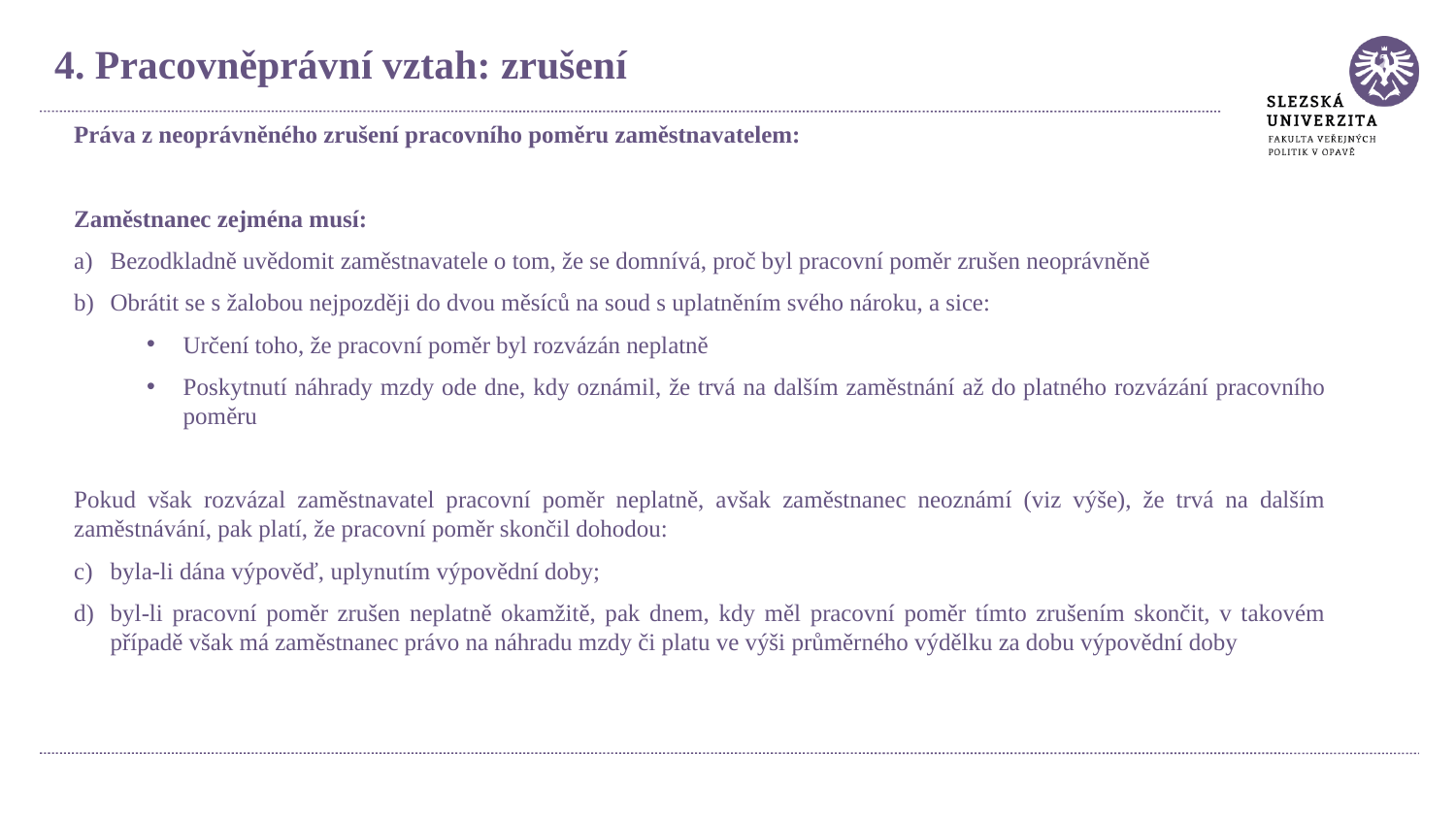

4. Pracovněprávní vztah: zrušení
Práva z neoprávněného zrušení pracovního poměru zaměstnavatelem:

Zaměstnanec zejména musí:
Bezodkladně uvědomit zaměstnavatele o tom, že se domnívá, proč byl pracovní poměr zrušen neoprávněně
Obrátit se s žalobou nejpozději do dvou měsíců na soud s uplatněním svého nároku, a sice:
Určení toho, že pracovní poměr byl rozvázán neplatně
Poskytnutí náhrady mzdy ode dne, kdy oznámil, že trvá na dalším zaměstnání až do platného rozvázání pracovního poměru

Pokud však rozvázal zaměstnavatel pracovní poměr neplatně, avšak zaměstnanec neoznámí (viz výše), že trvá na dalším zaměstnávání, pak platí, že pracovní poměr skončil dohodou:
byla-li dána výpověď, uplynutím výpovědní doby;
byl-li pracovní poměr zrušen neplatně okamžitě, pak dnem, kdy měl pracovní poměr tímto zrušením skončit, v takovém případě však má zaměstnanec právo na náhradu mzdy či platu ve výši průměrného výdělku za dobu výpovědní doby